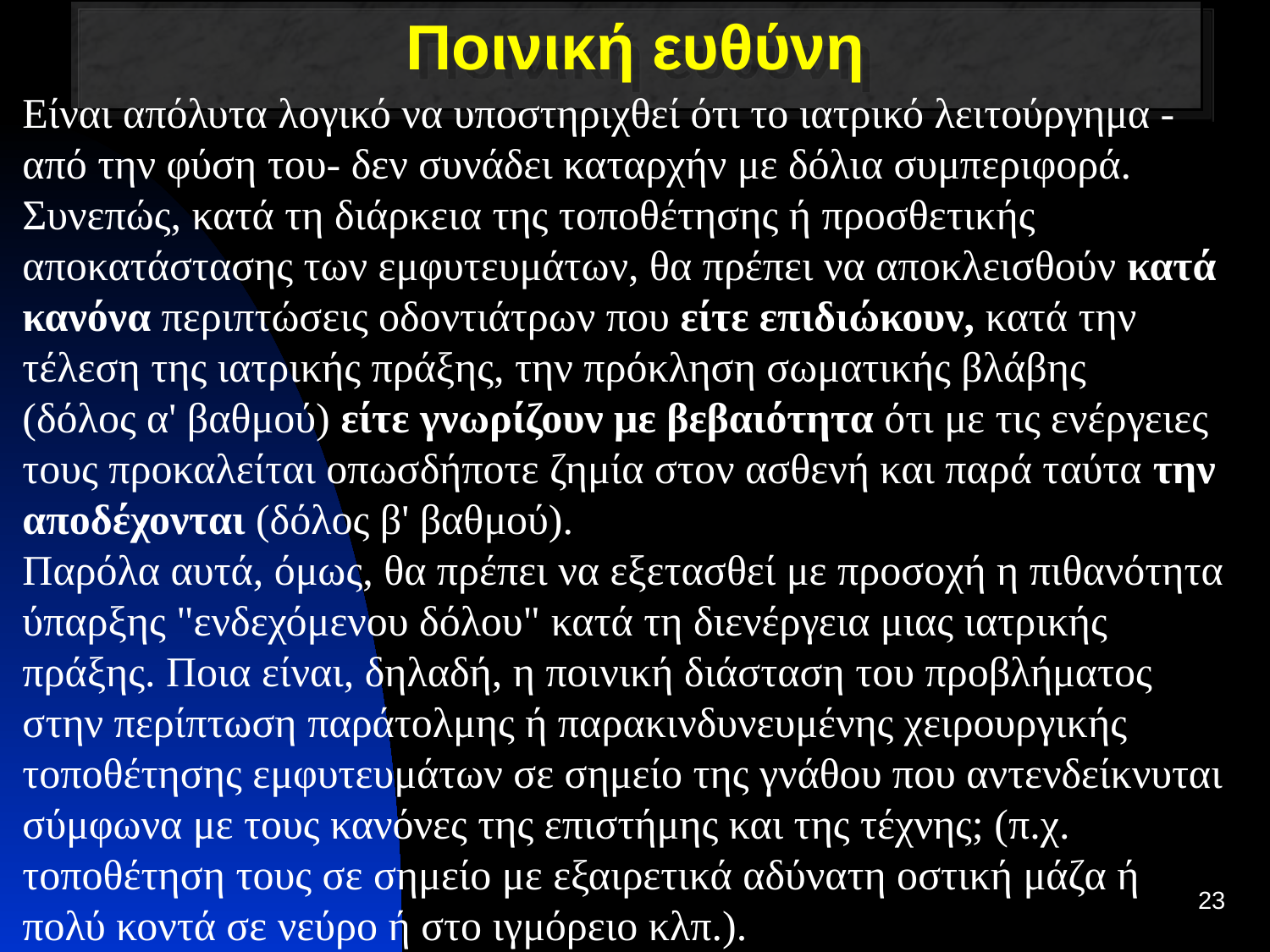

Ποινική ευθύνη

Είναι απόλυτα λογικό να υποστηριχθεί ότι το ιατρικό λειτούργημα -από την φύση του- δεν συνάδει καταρχήν με δόλια συμπεριφορά. Συνεπώς, κατά τη διάρκεια της τοποθέτησης ή προσθετικής
αποκατάστασης των εμφυτευμάτων, θα πρέπει να αποκλεισθούν κατά κανόνα περιπτώσεις οδοντιάτρων που είτε επιδιώκουν, κατά την τέλεση της ιατρικής πράξης, την πρόκληση σωματικής βλάβης
(δόλος α' βαθμού) είτε γνωρίζουν με βεβαιότητα ότι με τις ενέργειες τους προκαλείται οπωσδήποτε ζημία στον ασθενή και παρά ταύτα την αποδέχονται (δόλος β' βαθμού).
Παρόλα αυτά, όμως, θα πρέπει να εξετασθεί με προσοχή η πιθανότητα ύπαρξης "ενδεχόμενου δόλου" κατά τη διενέργεια μιας ιατρικής πράξης. Ποια είναι, δηλαδή, η ποινική διάσταση του προβλήματος στην περίπτωση παράτολμης ή παρακινδυνευμένης χειρουργικής τοποθέτησης εμφυτευμάτων σε σημείο της γνάθου που αντενδείκνυται σύμφωνα με τους κανόνες της επιστήμης και της τέχνης; (π.χ. τοποθέτηση τους σε σημείο με εξαιρετικά αδύνατη οστική μάζα ή πολύ κοντά σε νεύρο ή στο ιγμόρειο κλπ.).

23